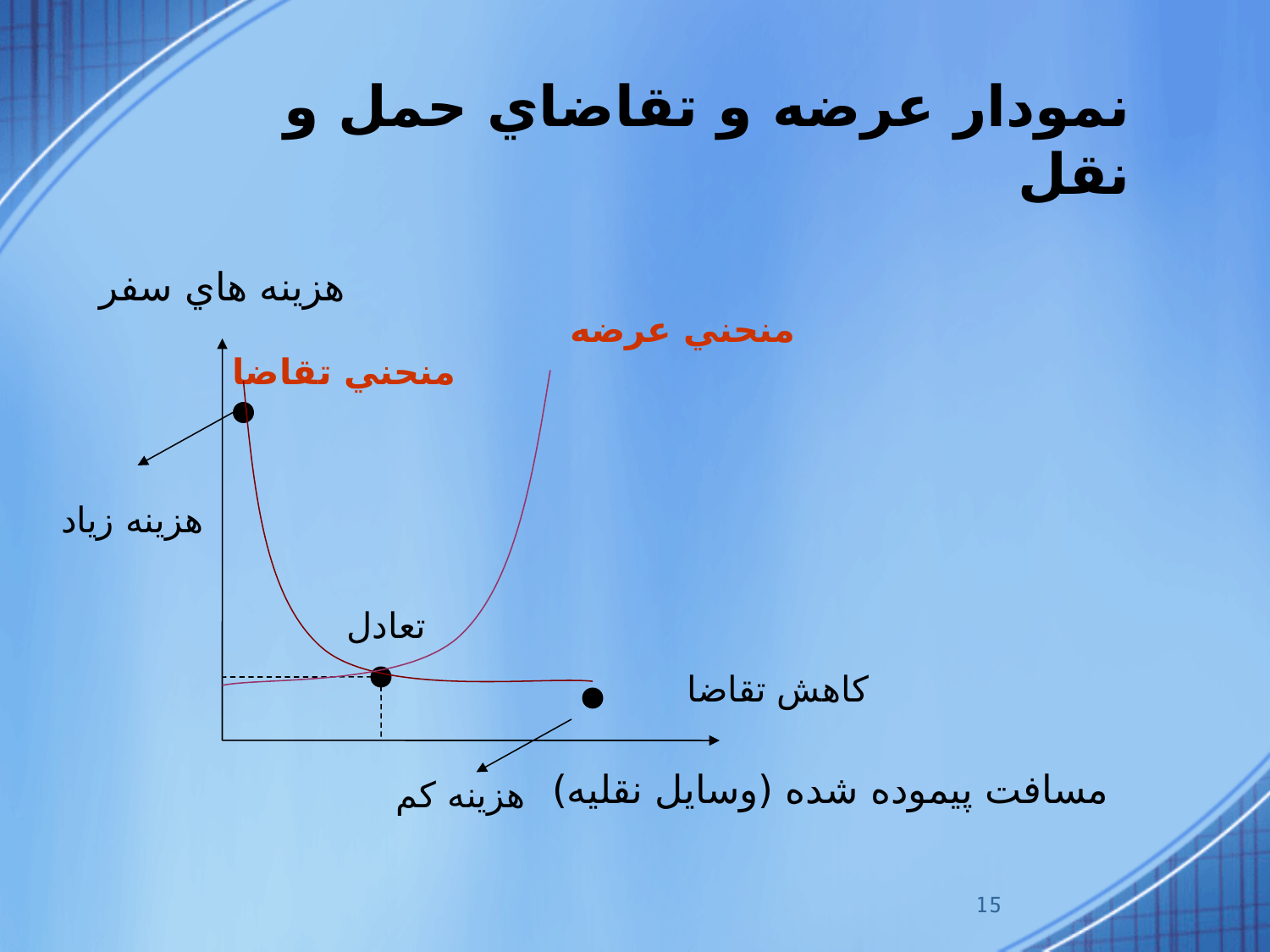

# نمودار عرضه و تقاضاي حمل و نقل
هزينه هاي سفر
منحني عرضه

منحني تقاضا

هزينه زياد
تعادل
کاهش تقاضا

هزينه کم
مسافت پيموده شده (وسايل نقليه)
15